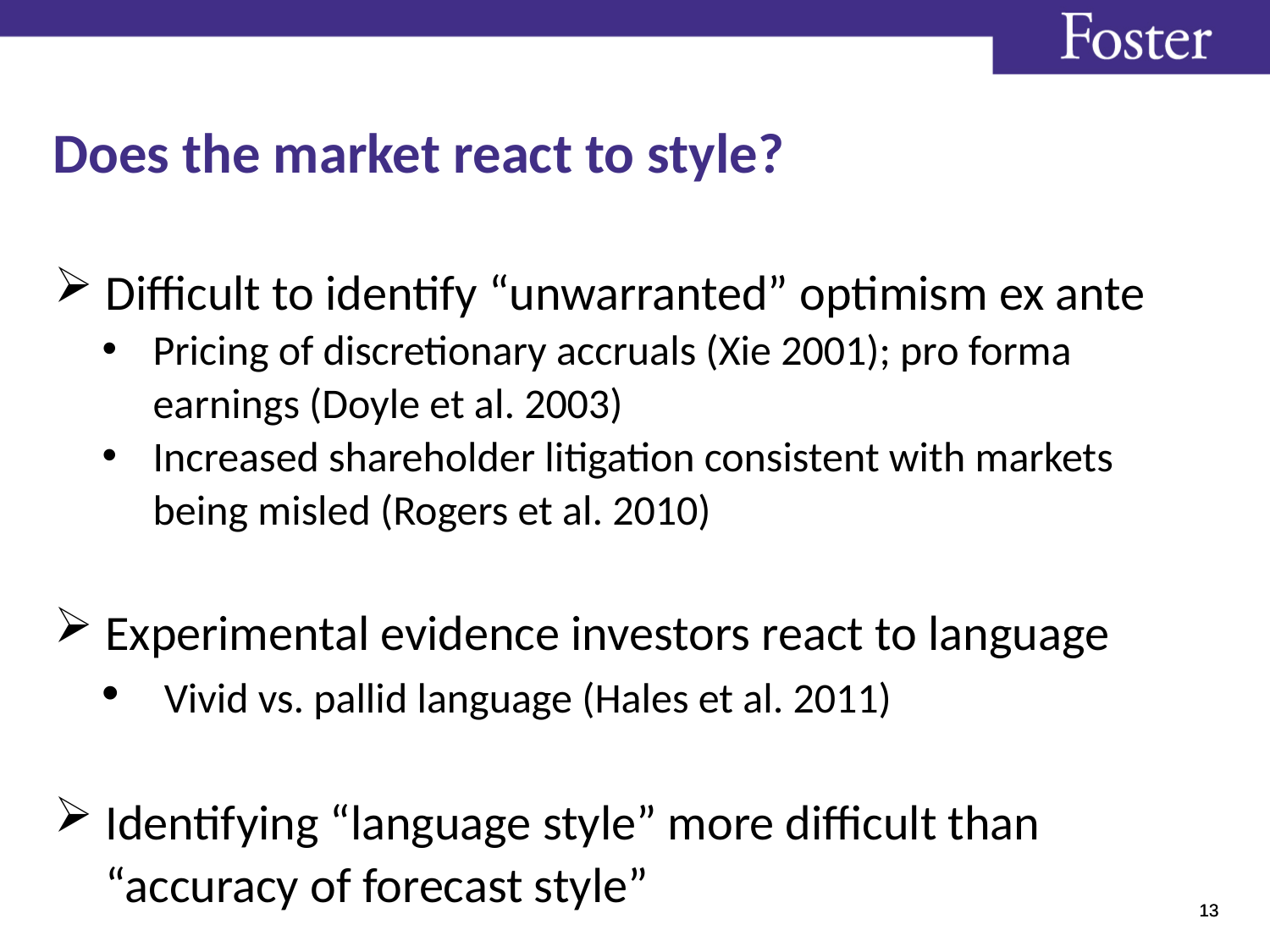

# Does the market react to style?

Difficult to identify “unwarranted” optimism ex ante
Pricing of discretionary accruals (Xie 2001); pro forma earnings (Doyle et al. 2003)
Increased shareholder litigation consistent with markets being misled (Rogers et al. 2010)

Experimental evidence investors react to language
 Vivid vs. pallid language (Hales et al. 2011)

Identifying “language style” more difficult than “accuracy of forecast style”

13
13